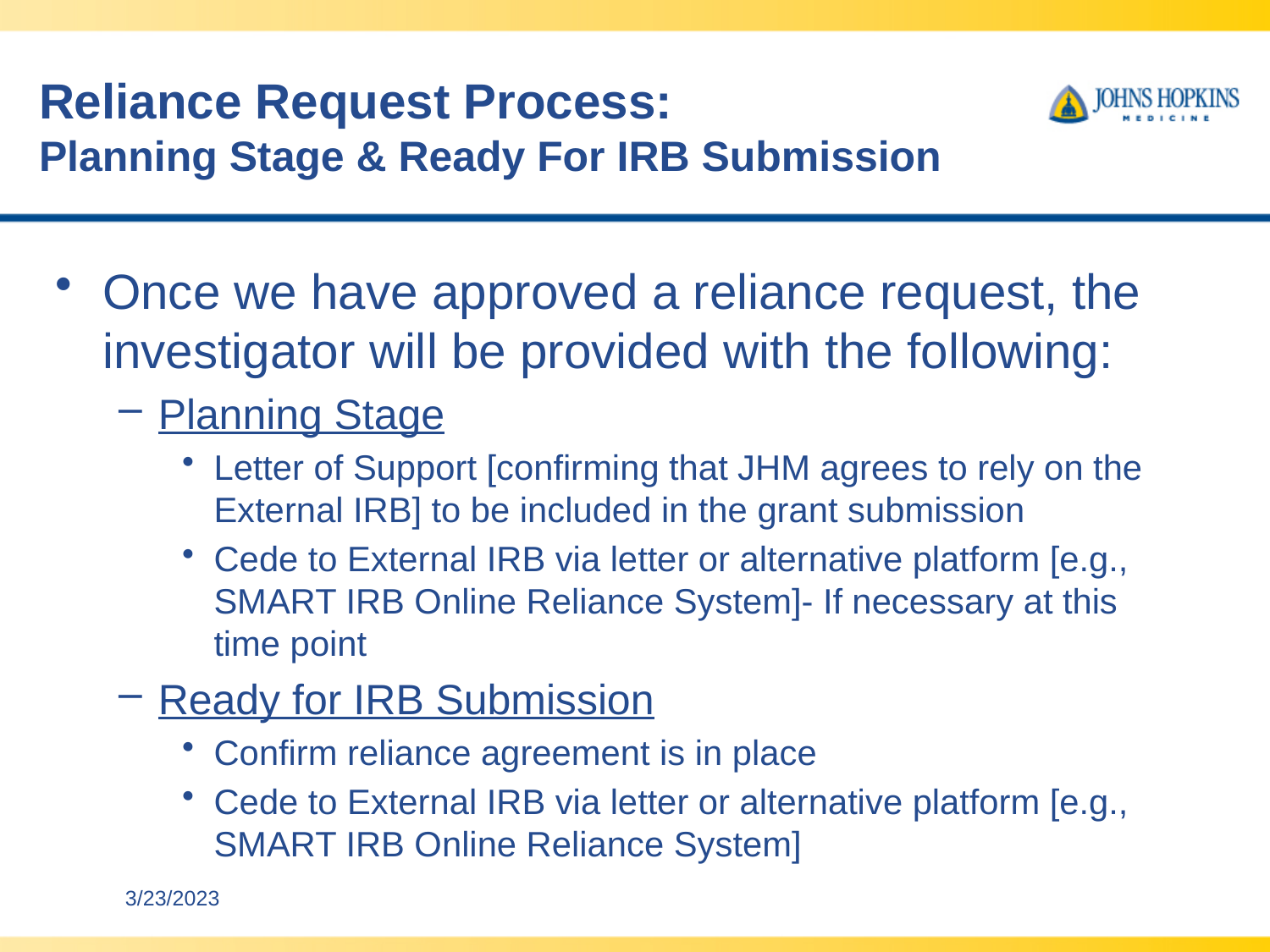

# Reliance Request Process: Planning Stage & Ready For IRB Submission
Once we have approved a reliance request, the investigator will be provided with the following:
Planning Stage
Letter of Support [confirming that JHM agrees to rely on the External IRB] to be included in the grant submission
Cede to External IRB via letter or alternative platform [e.g., SMART IRB Online Reliance System]- If necessary at this time point
Ready for IRB Submission
Confirm reliance agreement is in place
Cede to External IRB via letter or alternative platform [e.g., SMART IRB Online Reliance System]
3/23/2023